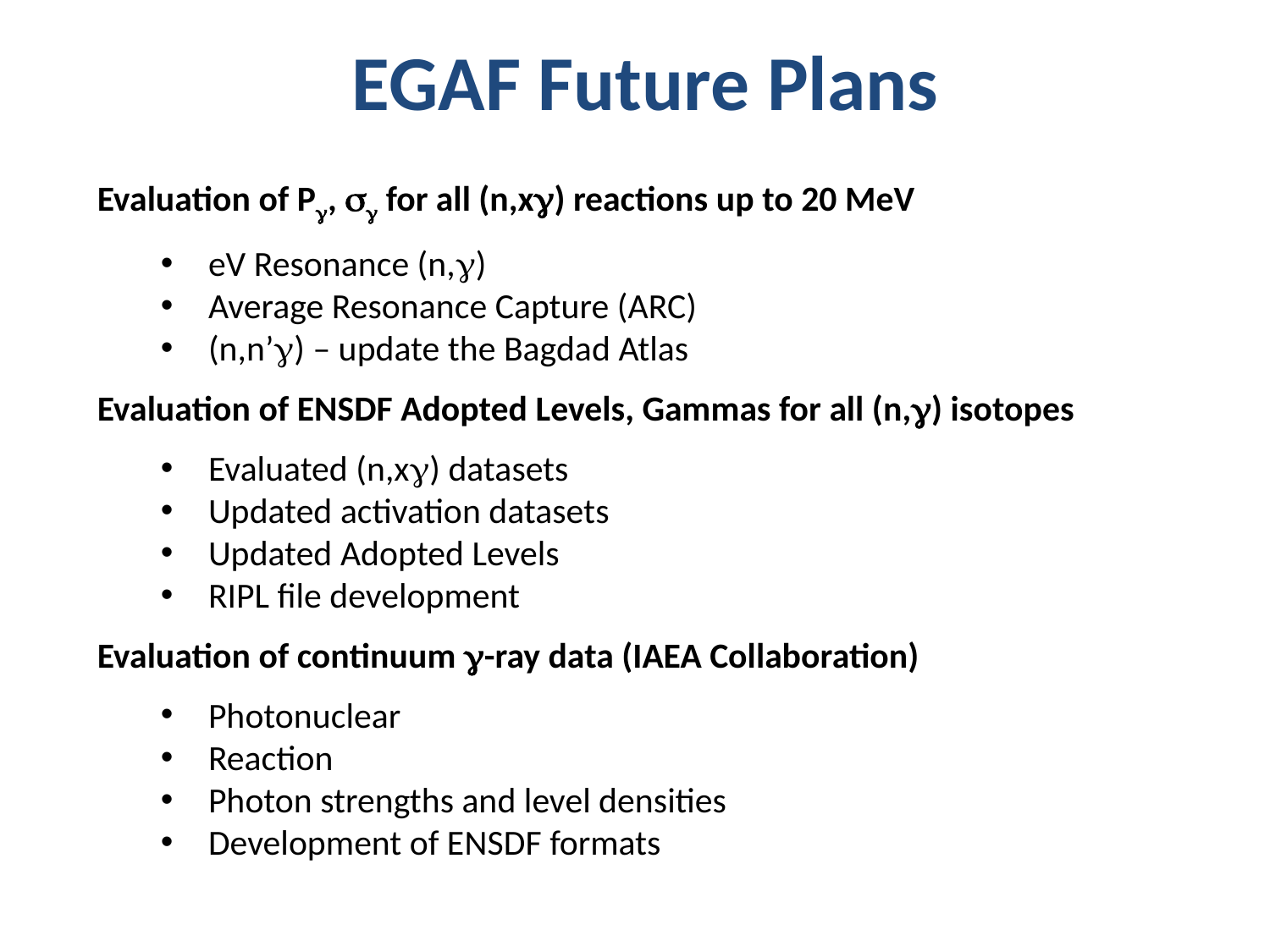

# EGAF Future Plans
Evaluation of Pγ, σγ for all (n,xγ) reactions up to 20 MeV
eV Resonance (n,γ)
Average Resonance Capture (ARC)
(n,n’γ) – update the Bagdad Atlas
Evaluation of ENSDF Adopted Levels, Gammas for all (n,γ) isotopes
Evaluated (n,xγ) datasets
Updated activation datasets
Updated Adopted Levels
RIPL file development
Evaluation of continuum γ-ray data (IAEA Collaboration)
Photonuclear
Reaction
Photon strengths and level densities
Development of ENSDF formats